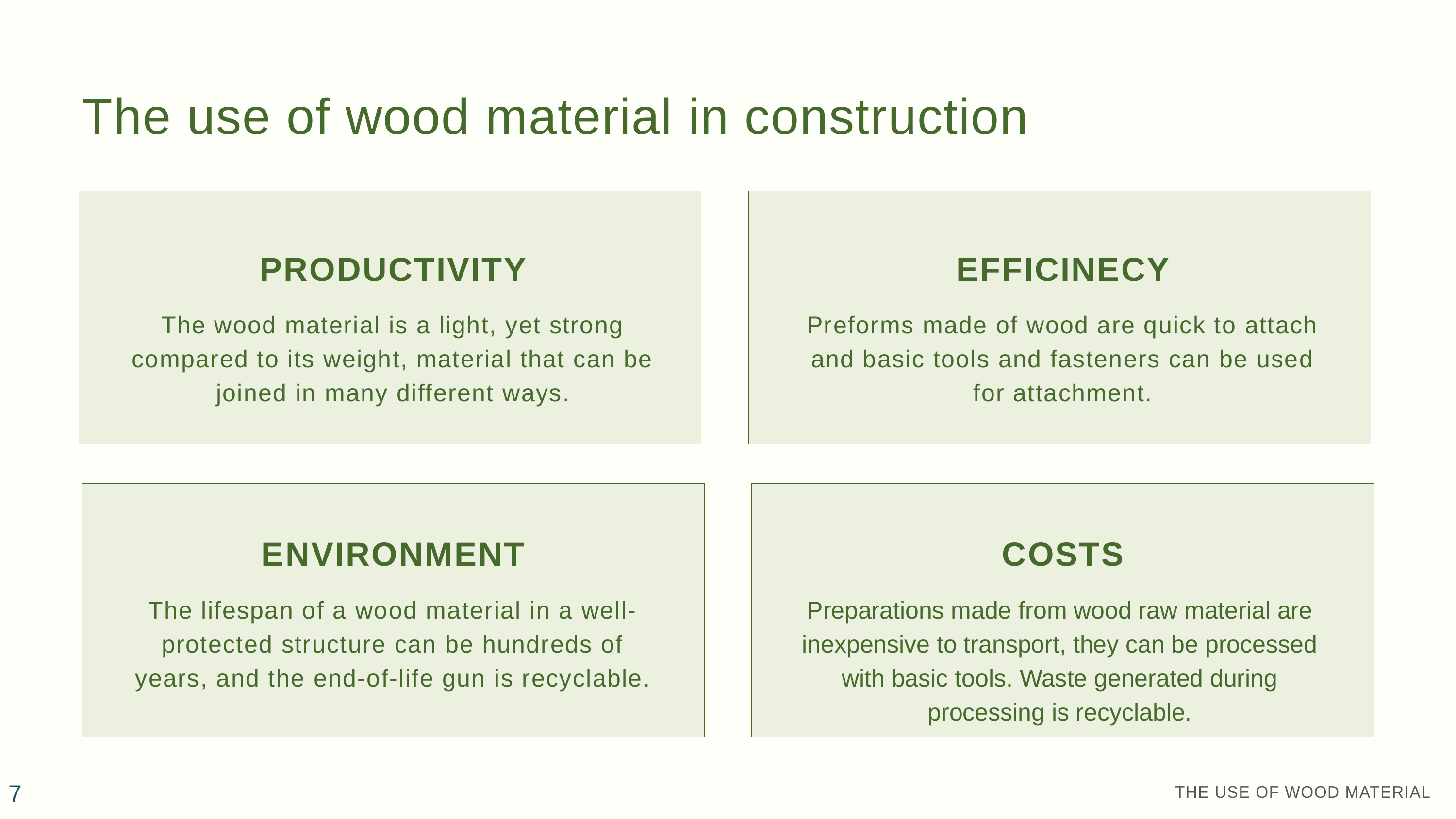

The use of wood material in construction

PRODUCTIVITY
The wood material is a light, yet strong compared to its weight, material that can be joined in many different ways.
EFFICINECY
Preforms made of wood are quick to attach and basic tools and fasteners can be used for attachment.

ENVIRONMENT
The lifespan of a wood material in a well-protected structure can be hundreds of years, and the end-of-life gun is recyclable.
COSTS
Preparations made from wood raw material are inexpensive to transport, they can be processed with basic tools. Waste generated during processing is recyclable.
7